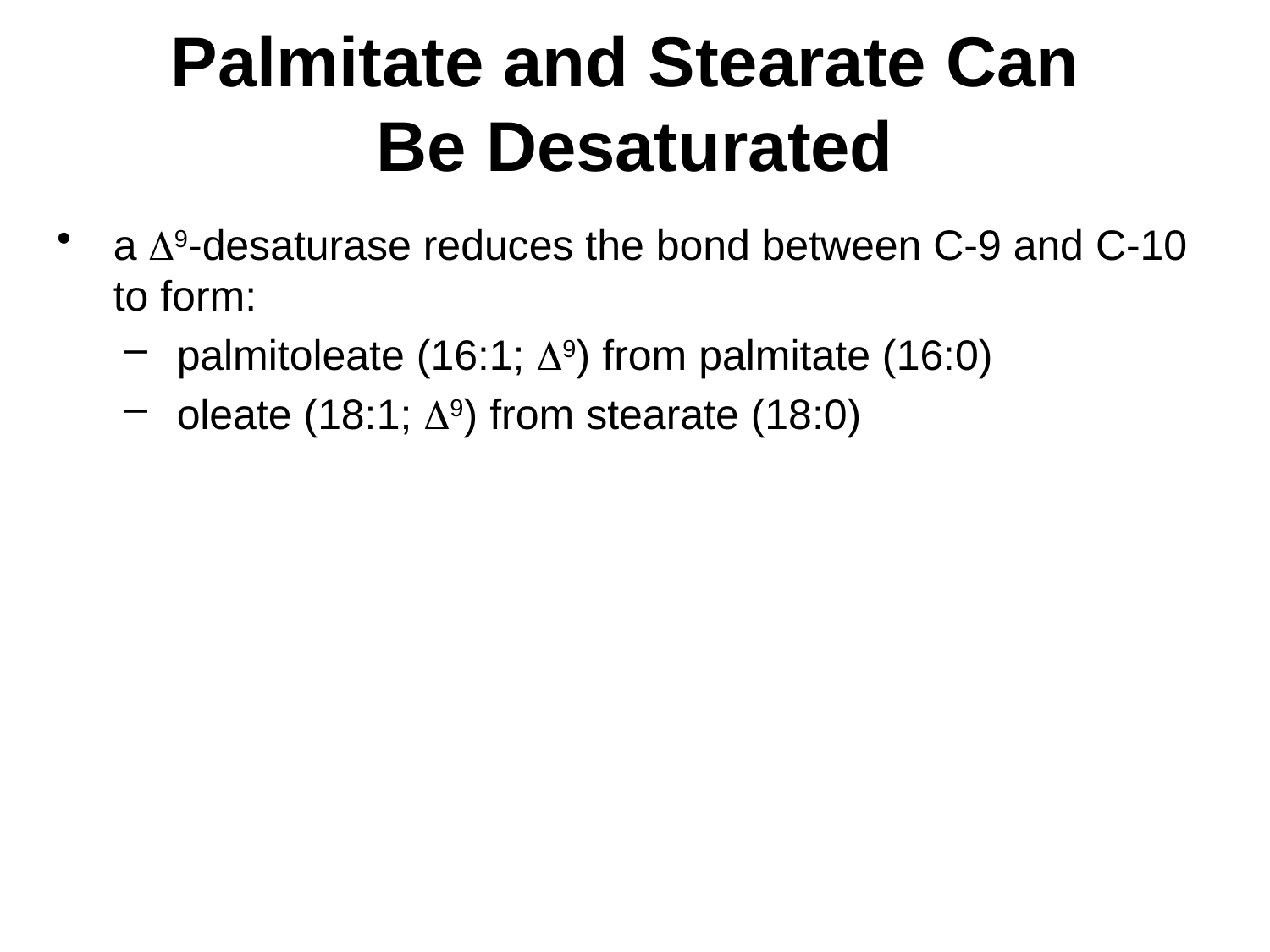

# Palmitate and Stearate Can Be Desaturated
a Δ9-desaturase reduces the bond between C-9 and C-10 to form:
palmitoleate (16:1; Δ9) from palmitate (16:0)
oleate (18:1; Δ9) from stearate (18:0)